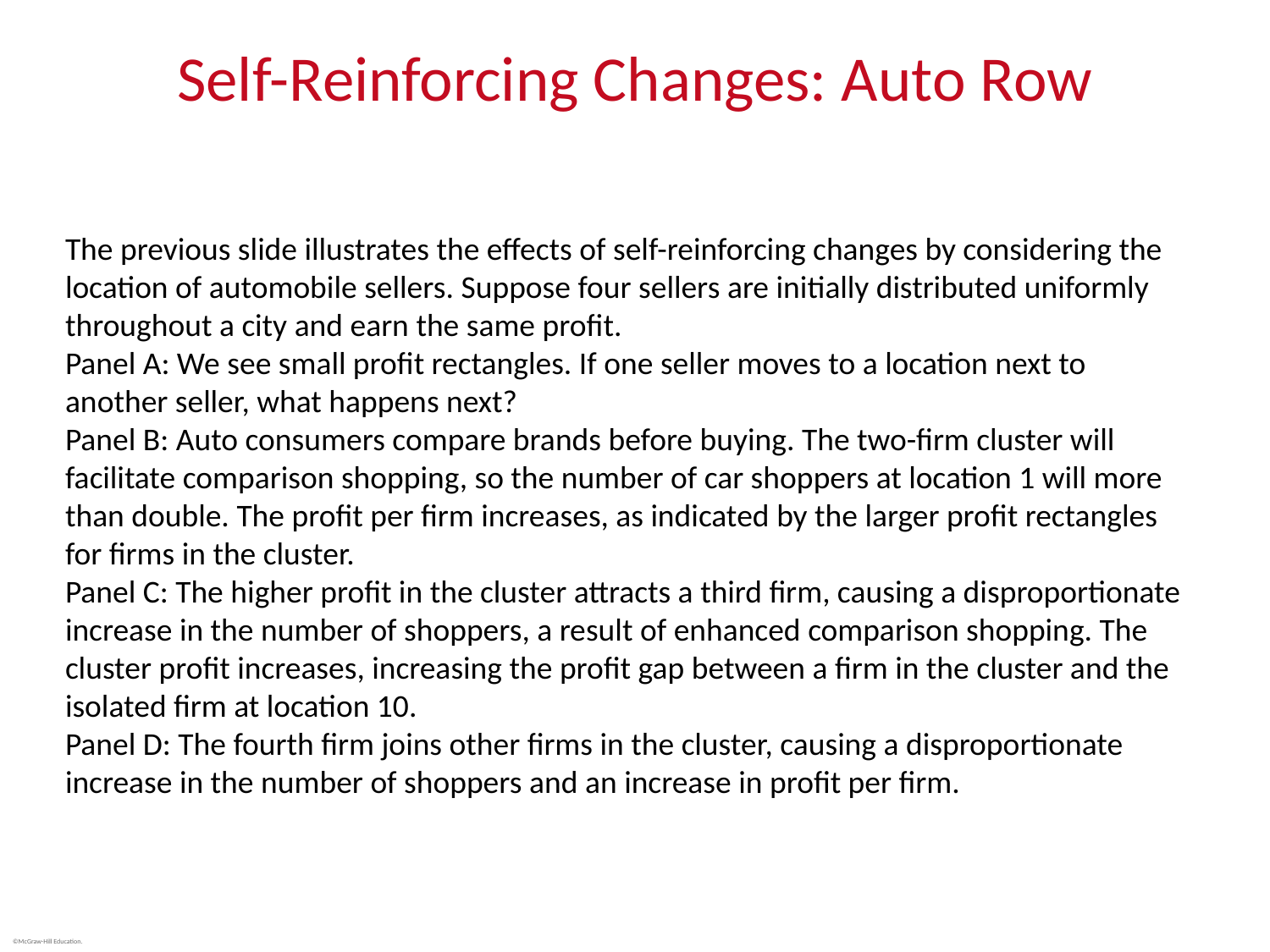

# Self-Reinforcing Changes: Auto Row
The previous slide illustrates the effects of self-reinforcing changes by considering the location of automobile sellers. Suppose four sellers are initially distributed uniformly throughout a city and earn the same profit.
Panel A: We see small profit rectangles. If one seller moves to a location next to another seller, what happens next?
Panel B: Auto consumers compare brands before buying. The two-firm cluster will facilitate comparison shopping, so the number of car shoppers at location 1 will more than double. The profit per firm increases, as indicated by the larger profit rectangles for firms in the cluster.
Panel C: The higher profit in the cluster attracts a third firm, causing a disproportionate increase in the number of shoppers, a result of enhanced comparison shopping. The cluster profit increases, increasing the profit gap between a firm in the cluster and the isolated firm at location 10.
Panel D: The fourth firm joins other firms in the cluster, causing a disproportionate increase in the number of shoppers and an increase in profit per firm.
.